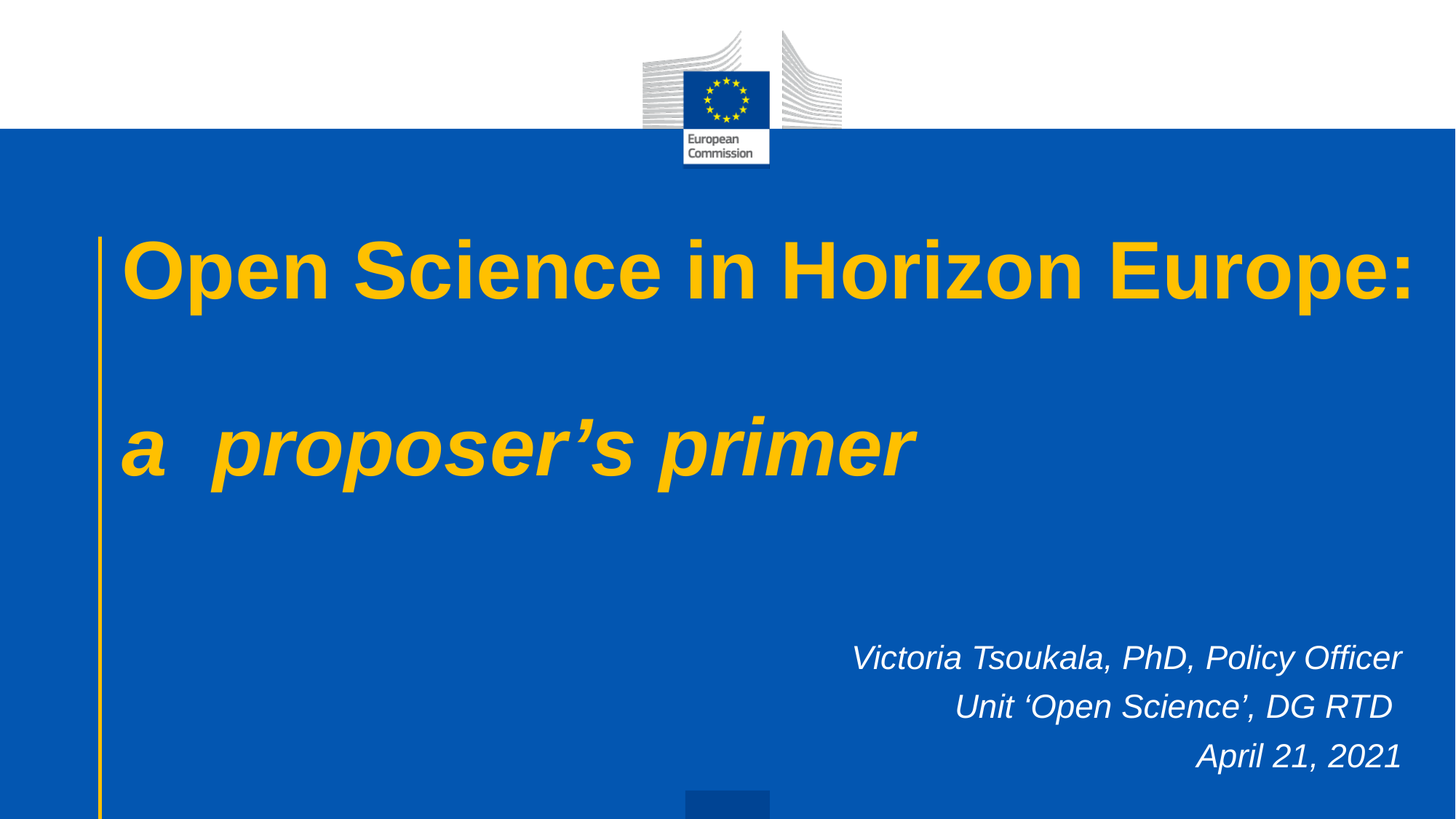

# Open Science in Horizon Europe: a  proposer’s primer
Victoria Tsoukala, PhD, Policy Officer
Unit ‘Open Science’, DG RTD
April 21, 2021